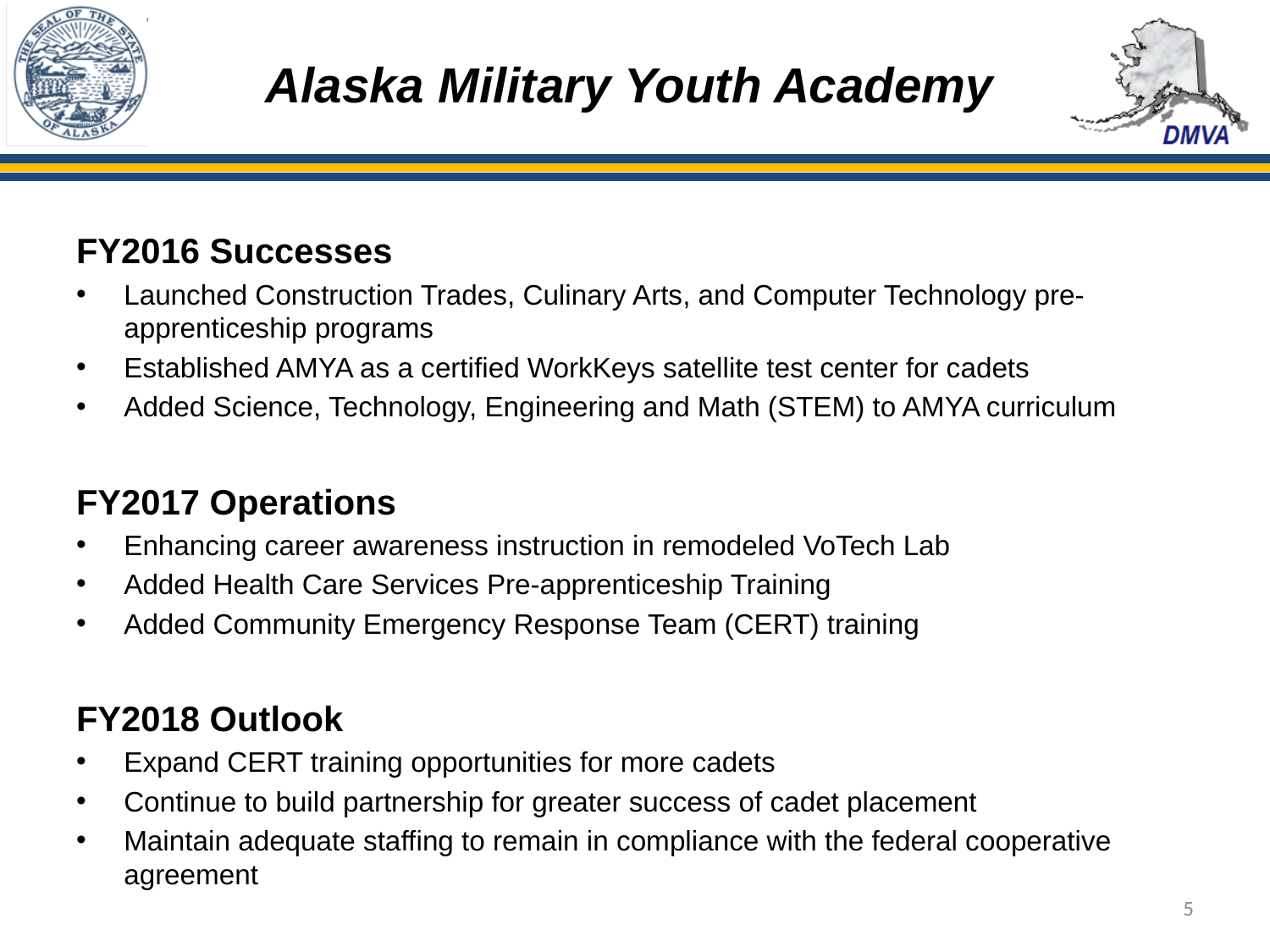

Alaska Military Youth Academy
FY2016 Successes
Launched Construction Trades, Culinary Arts, and Computer Technology pre-apprenticeship programs
Established AMYA as a certified WorkKeys satellite test center for cadets
Added Science, Technology, Engineering and Math (STEM) to AMYA curriculum

FY2017 Operations
Enhancing career awareness instruction in remodeled VoTech Lab
Added Health Care Services Pre-apprenticeship Training
Added Community Emergency Response Team (CERT) training

FY2018 Outlook
Expand CERT training opportunities for more cadets
Continue to build partnership for greater success of cadet placement
Maintain adequate staffing to remain in compliance with the federal cooperative agreement

5